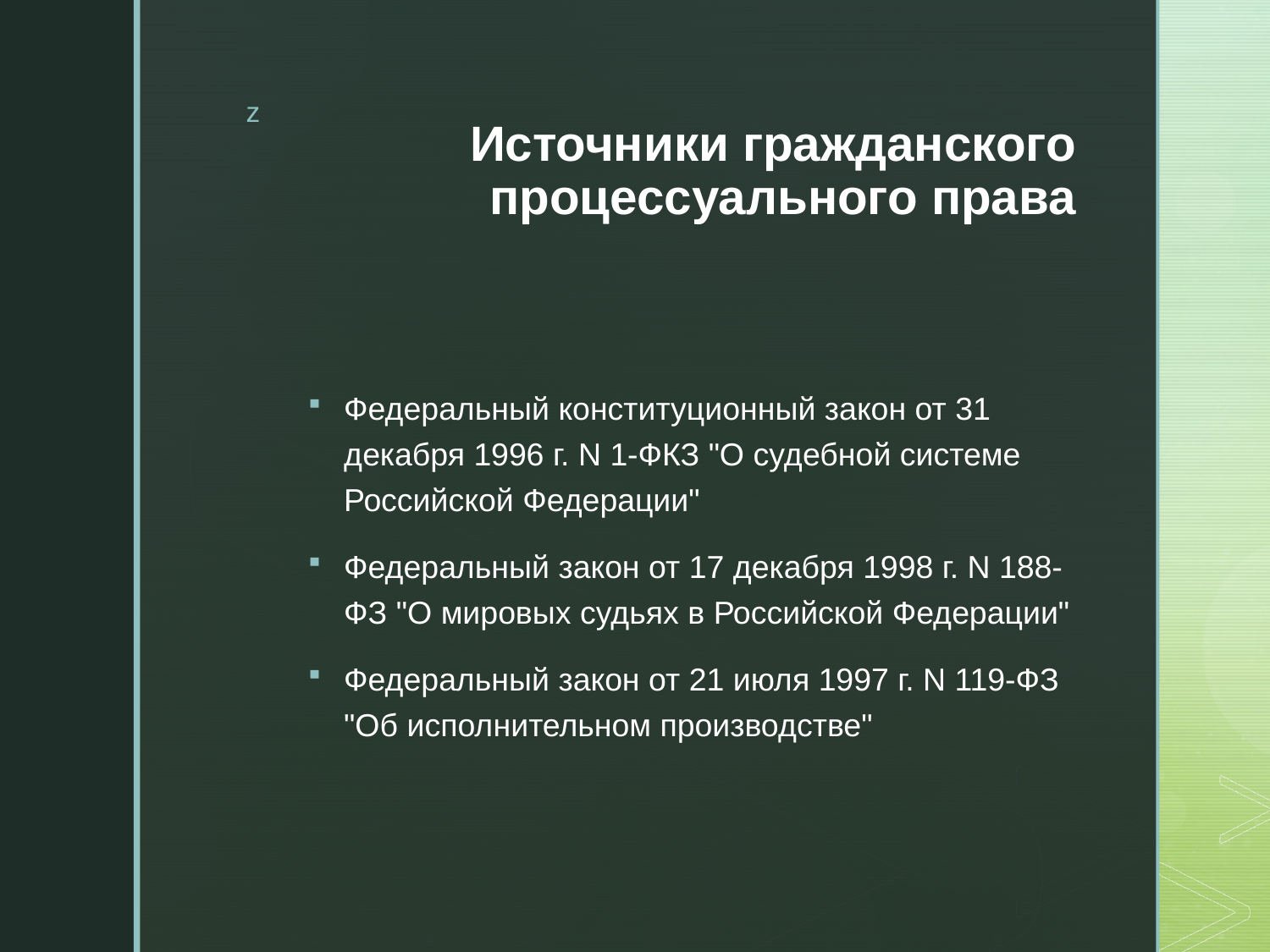

# Источники гражданского процессуального права
Федеральный конституционный закон от 31 декабря 1996 г. N 1-ФКЗ "О судебной системе Российской Федерации"
Федеральный закон от 17 декабря 1998 г. N 188-ФЗ "О мировых судьях в Российской Федерации"
Федеральный закон от 21 июля 1997 г. N 119-ФЗ "Об исполнительном производстве"